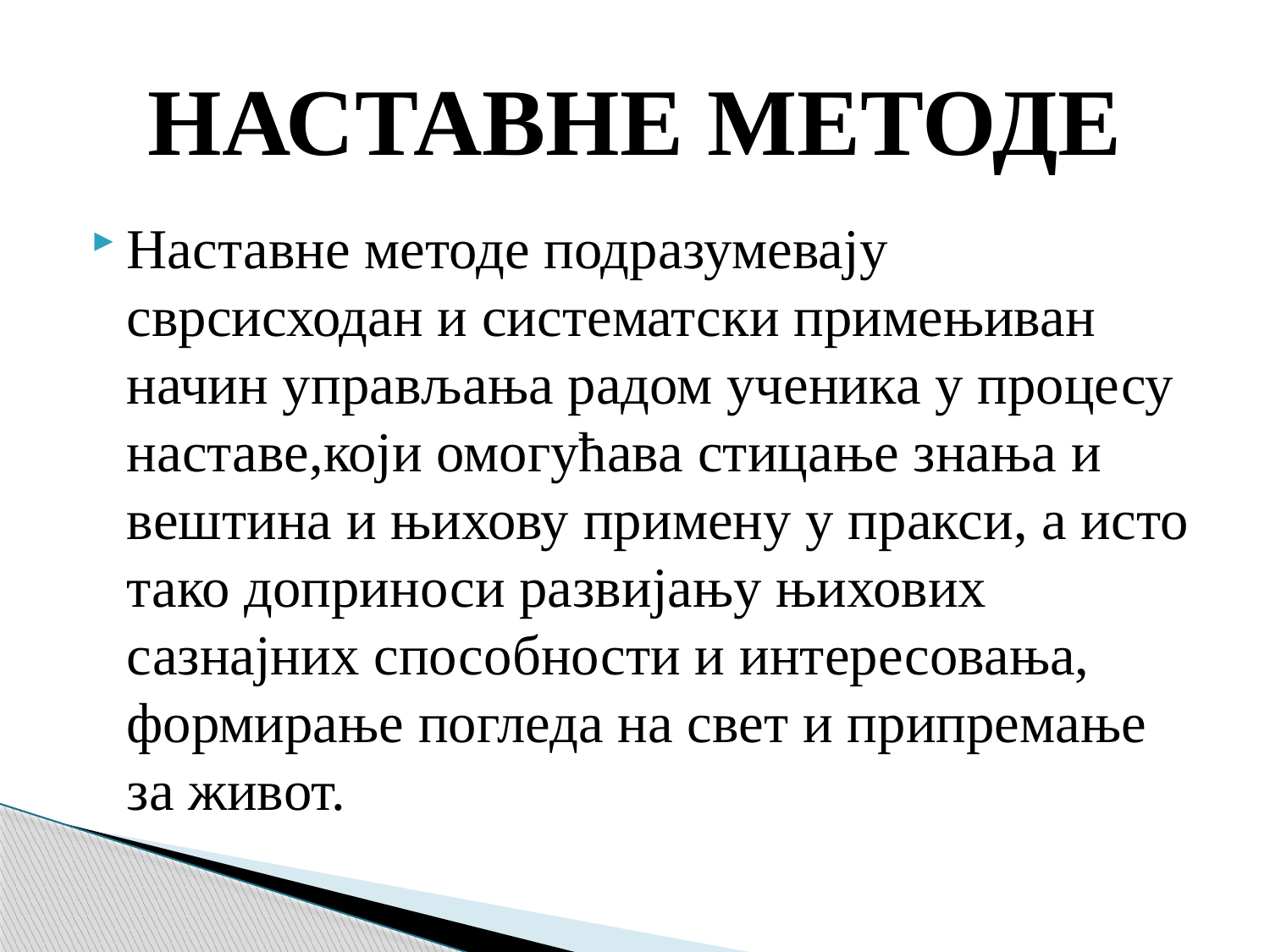

# НАСТАВНЕ МЕТОДЕ
Наставне методе подразумевају сврсисходан и систематски примењиван начин управљања радом ученика у процесу наставе,који омогућава стицање знања и вештина и њихову примену у пракси, а исто тако доприноси развијању њихових сазнајних способности и интересовања, формирање погледа на свет и припремање за живот.